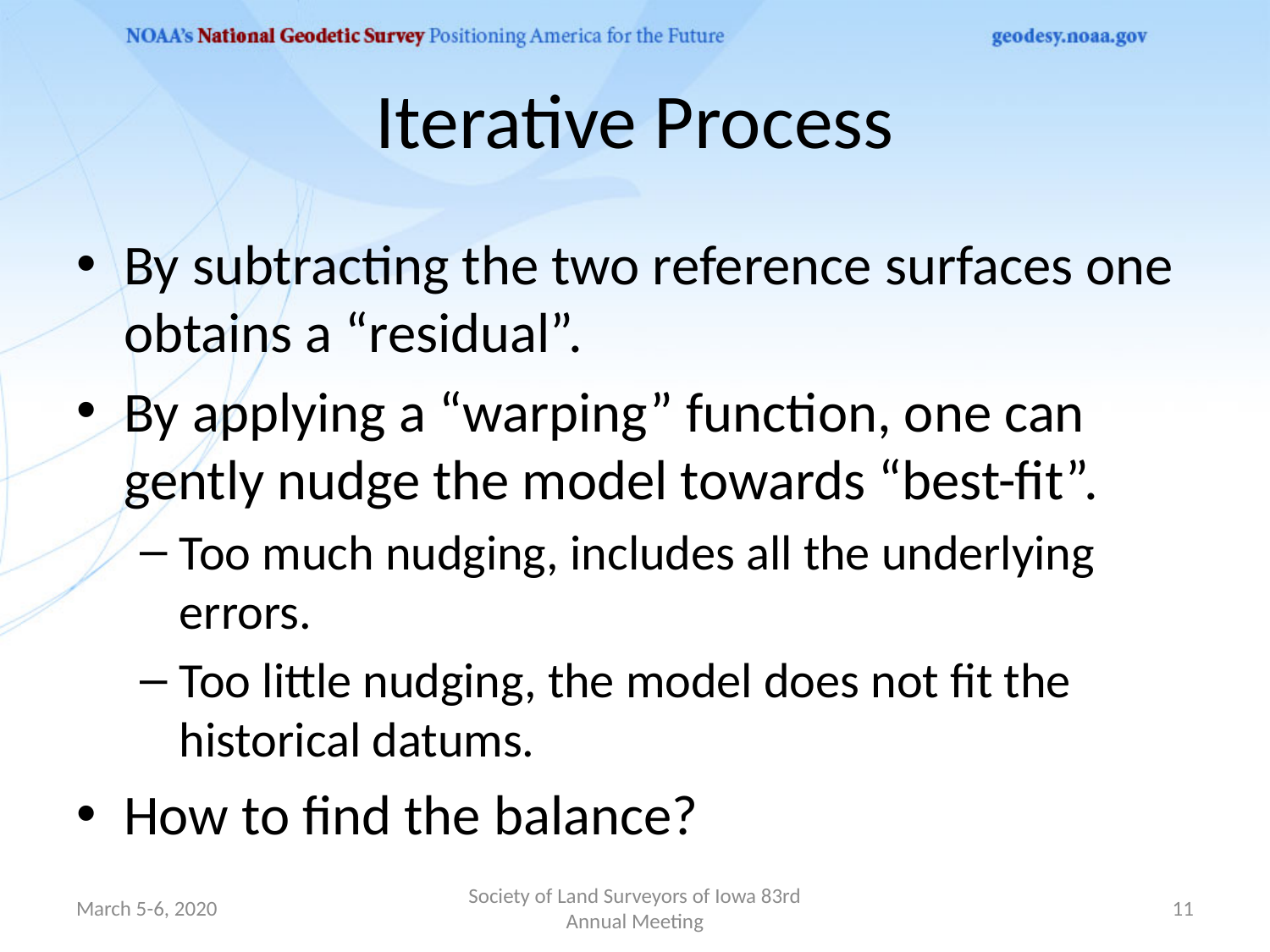

# Iterative Process
By subtracting the two reference surfaces one obtains a “residual”.
By applying a “warping” function, one can gently nudge the model towards “best-fit”.
Too much nudging, includes all the underlying errors.
Too little nudging, the model does not fit the historical datums.
How to find the balance?
March 5-6, 2020
Society of Land Surveyors of Iowa 83rd Annual Meeting
11